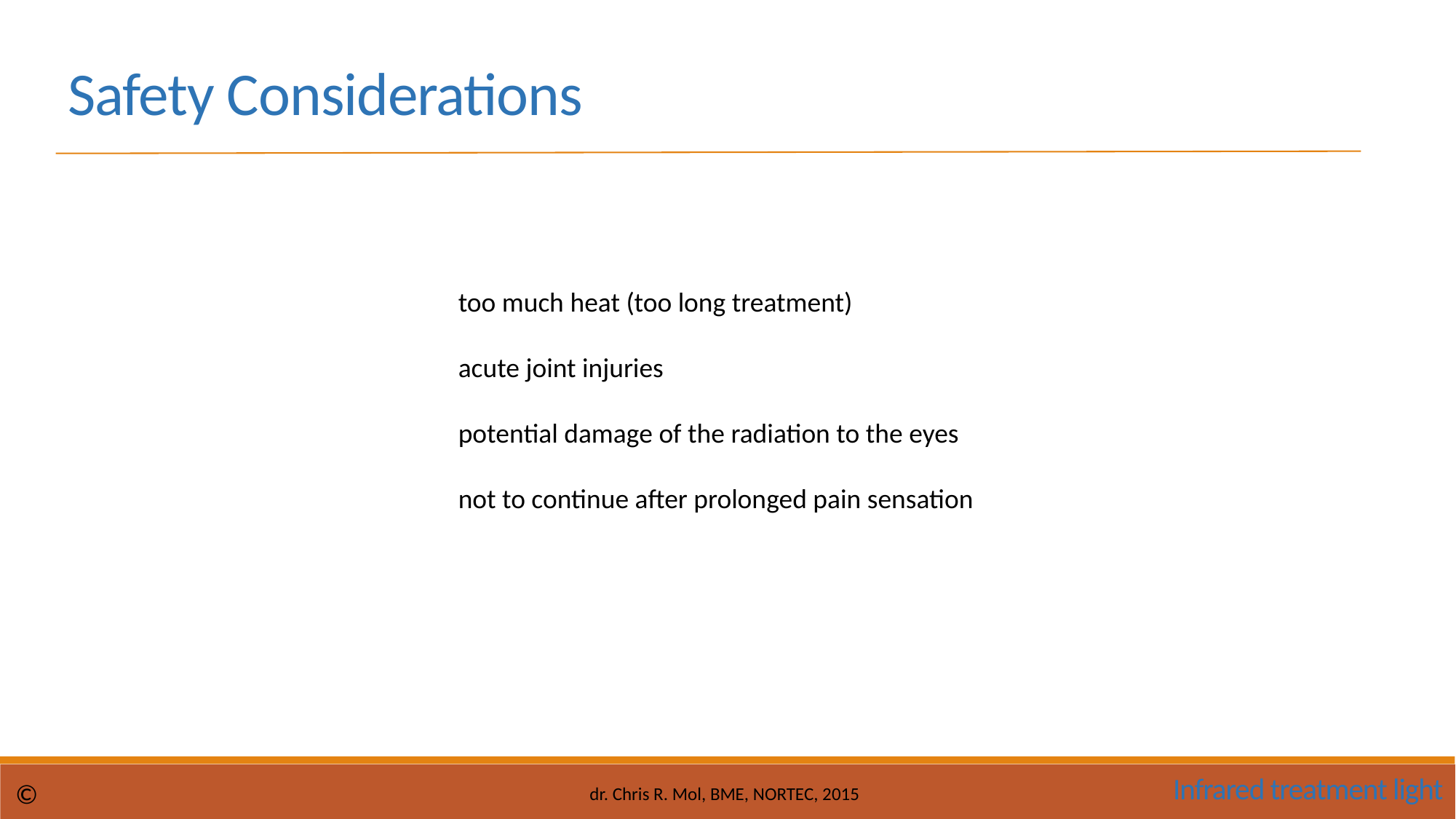

Safety Considerations
too much heat (too long treatment)

acute joint injuries

potential damage of the radiation to the eyes

not to continue after prolonged pain sensation
Infrared treatment light
©
dr. Chris R. Mol, BME, NORTEC, 2015